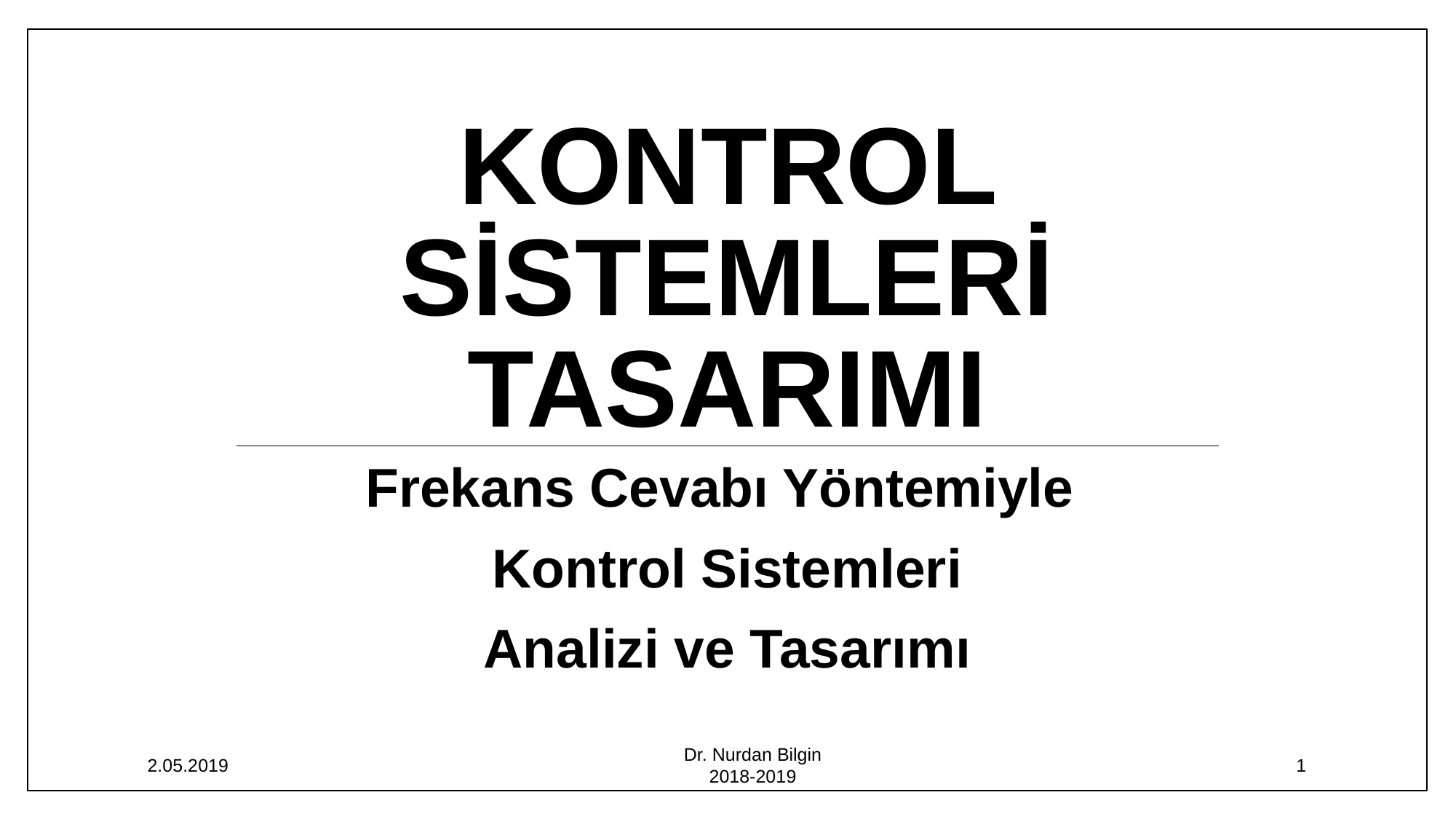

# Kontrol sistemleri tasarımı
Frekans Cevabı Yöntemiyle
Kontrol Sistemleri
Analizi ve Tasarımı
2.05.2019
Dr. Nurdan Bilgin
2018-2019
1